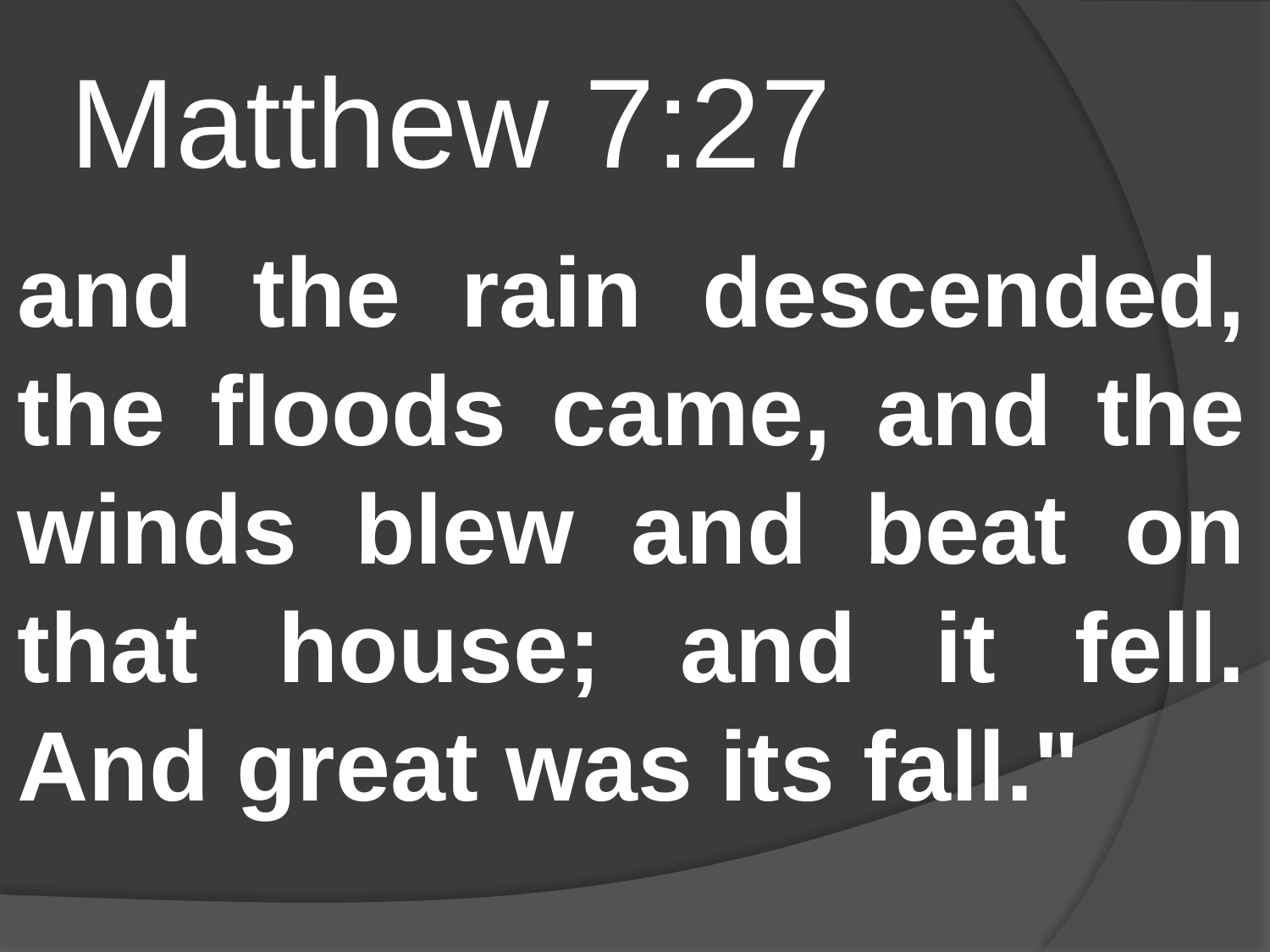

# Matthew 7:27
and the rain descended, the floods came, and the winds blew and beat on that house; and it fell. And great was its fall."